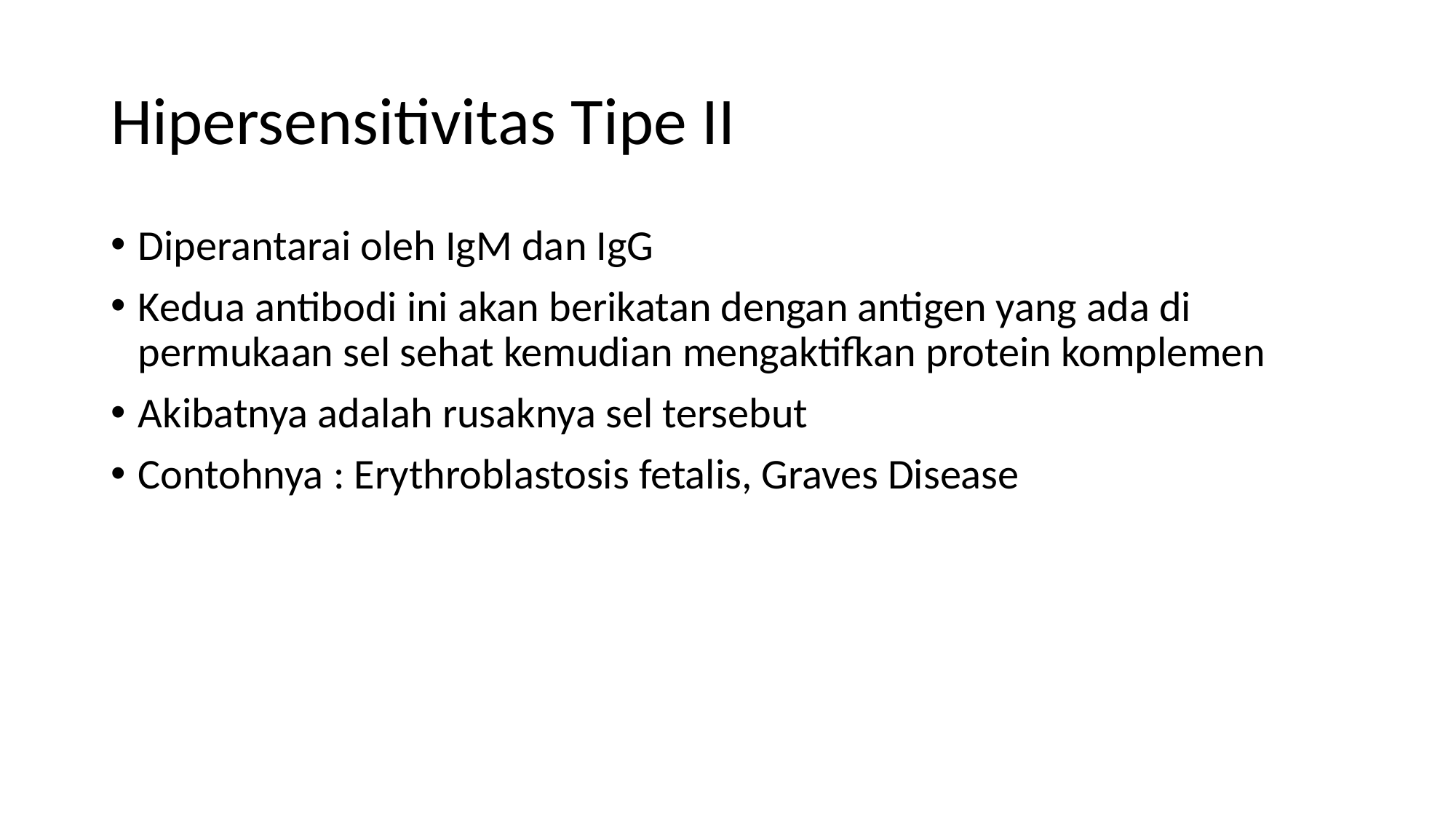

# Hipersensitivitas Tipe II
Diperantarai oleh IgM dan IgG
Kedua antibodi ini akan berikatan dengan antigen yang ada di permukaan sel sehat kemudian mengaktifkan protein komplemen
Akibatnya adalah rusaknya sel tersebut
Contohnya : Erythroblastosis fetalis, Graves Disease